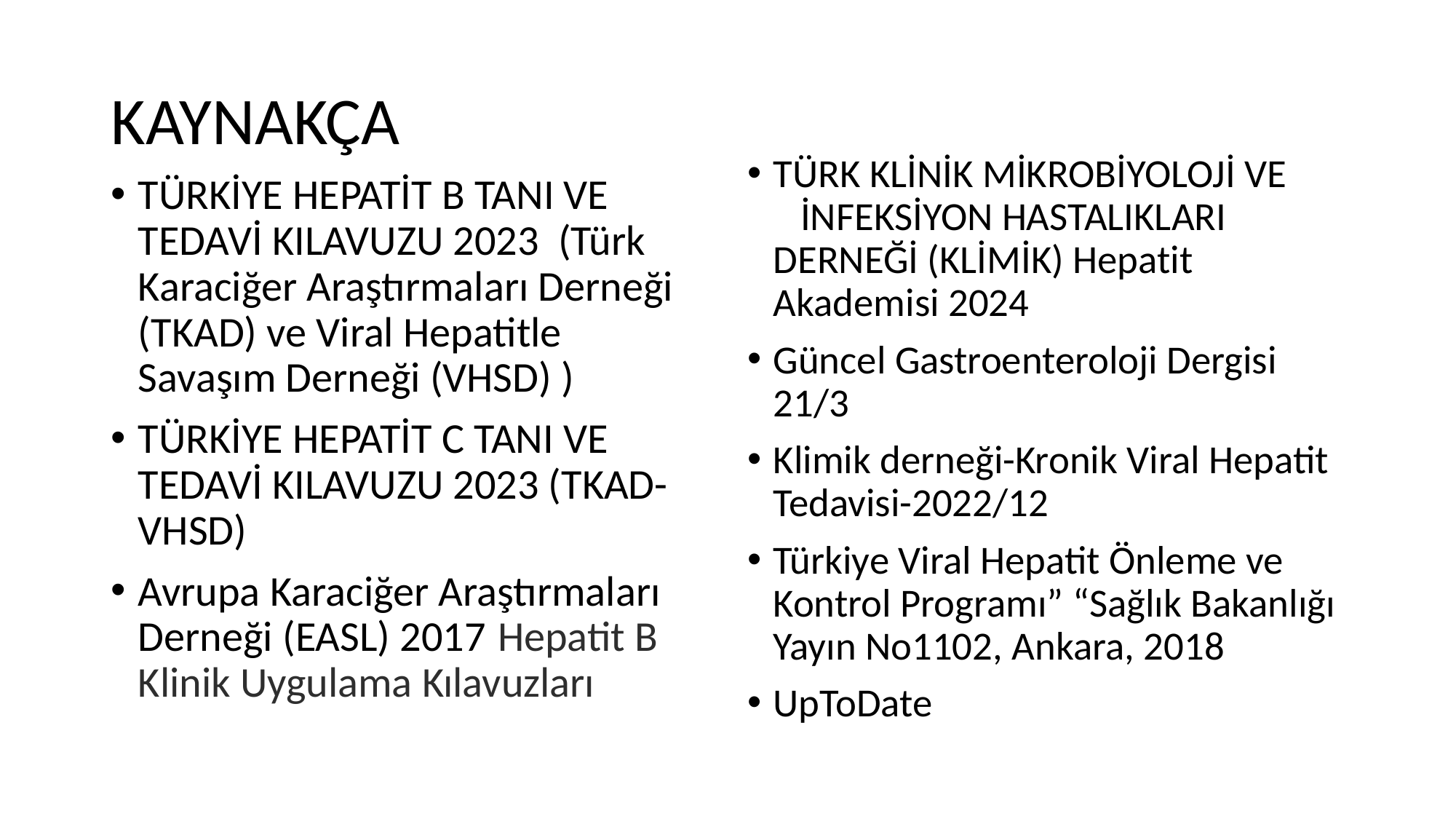

# KAYNAKÇA
TÜRK KLİNİK MİKROBİYOLOJİ VE          İNFEKSİYON HASTALIKLARI DERNEĞİ (KLİMİK) Hepatit Akademisi 2024
Güncel Gastroenteroloji Dergisi 21/3
Klimik derneği-Kronik Viral Hepatit Tedavisi-2022/12
Türkiye Viral Hepatit Önleme ve Kontrol Programı” “Sağlık Bakanlığı Yayın No1102, Ankara, 2018
UpToDate

TÜRKİYE HEPATİT B TANI VE TEDAVİ KILAVUZU 2023  (Türk Karaciğer Araştırmaları Derneği (TKAD) ve Viral Hepatitle Savaşım Derneği (VHSD) )
TÜRKİYE HEPATİT C TANI VE TEDAVİ KILAVUZU 2023 (TKAD-VHSD)
Avrupa Karaciğer Araştırmaları Derneği (EASL) 2017 Hepatit B Klinik Uygulama Kılavuzları